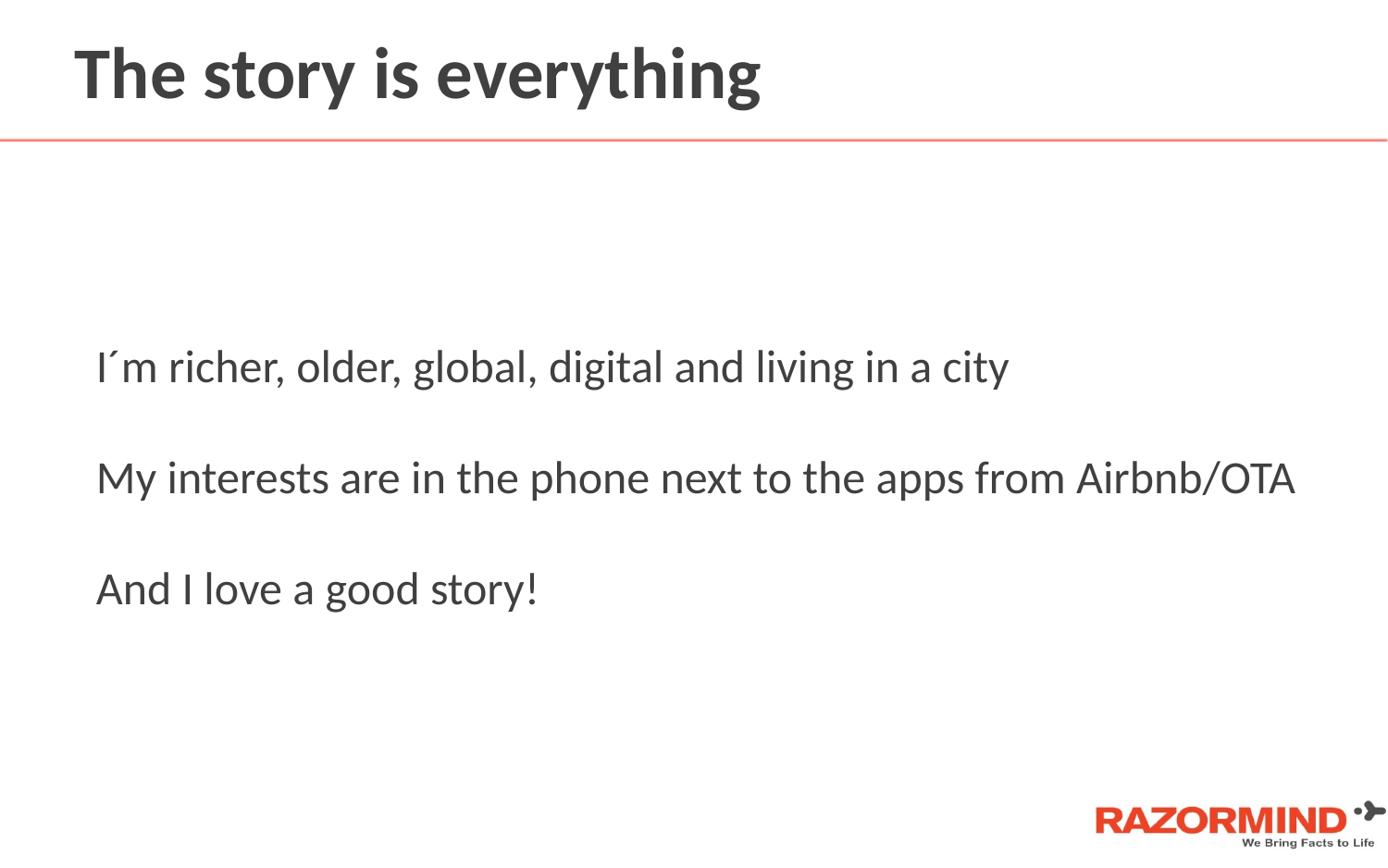

# The story is everything
I´m richer, older, global, digital and living in a city

My interests are in the phone next to the apps from Airbnb/OTA

And I love a good story!